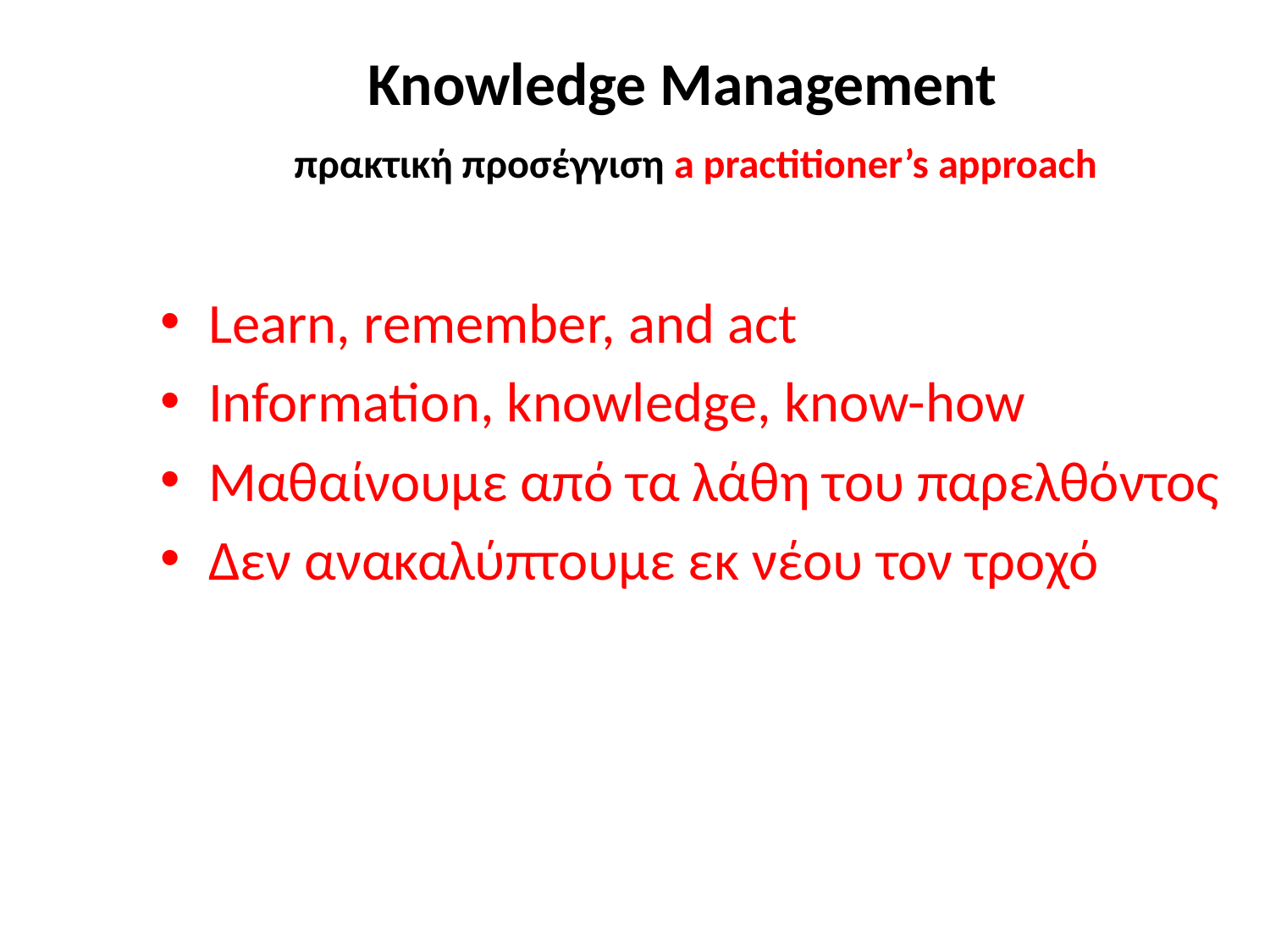

# Knowledge Management πρακτική προσέγγιση a practitioner’s approach

Learn, remember, and act
Information, knowledge, know-how
Μαθαίνουμε από τα λάθη του παρελθόντος
Δεν ανακαλύπτουμε εκ νέου τον τροχό